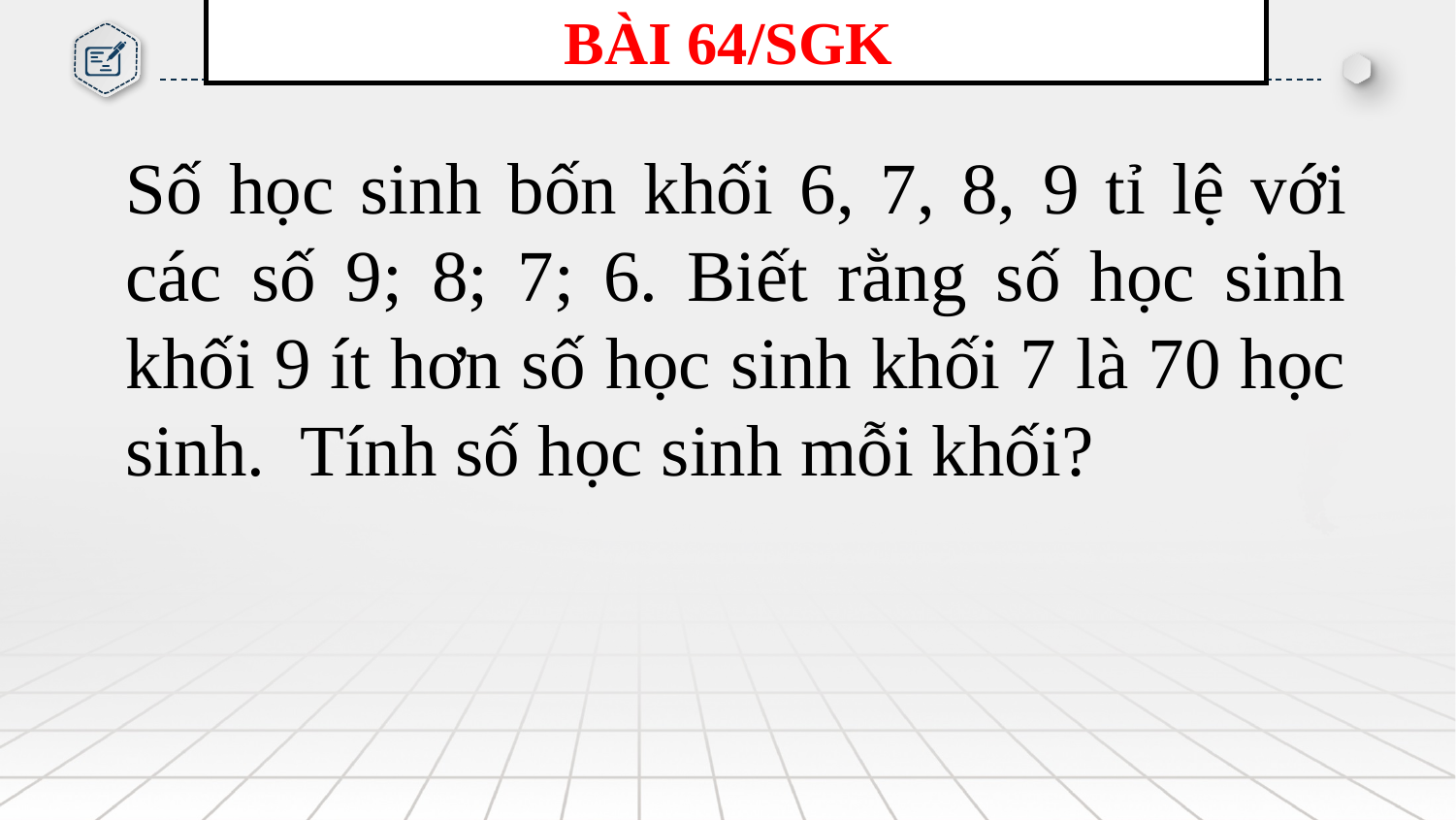

BÀI 64/SGK
Số học sinh bốn khối 6, 7, 8, 9 tỉ lệ với các số 9; 8; 7; 6. Biết rằng số học sinh khối 9 ít hơn số học sinh khối 7 là 70 học sinh.  Tính số học sinh mỗi khối?